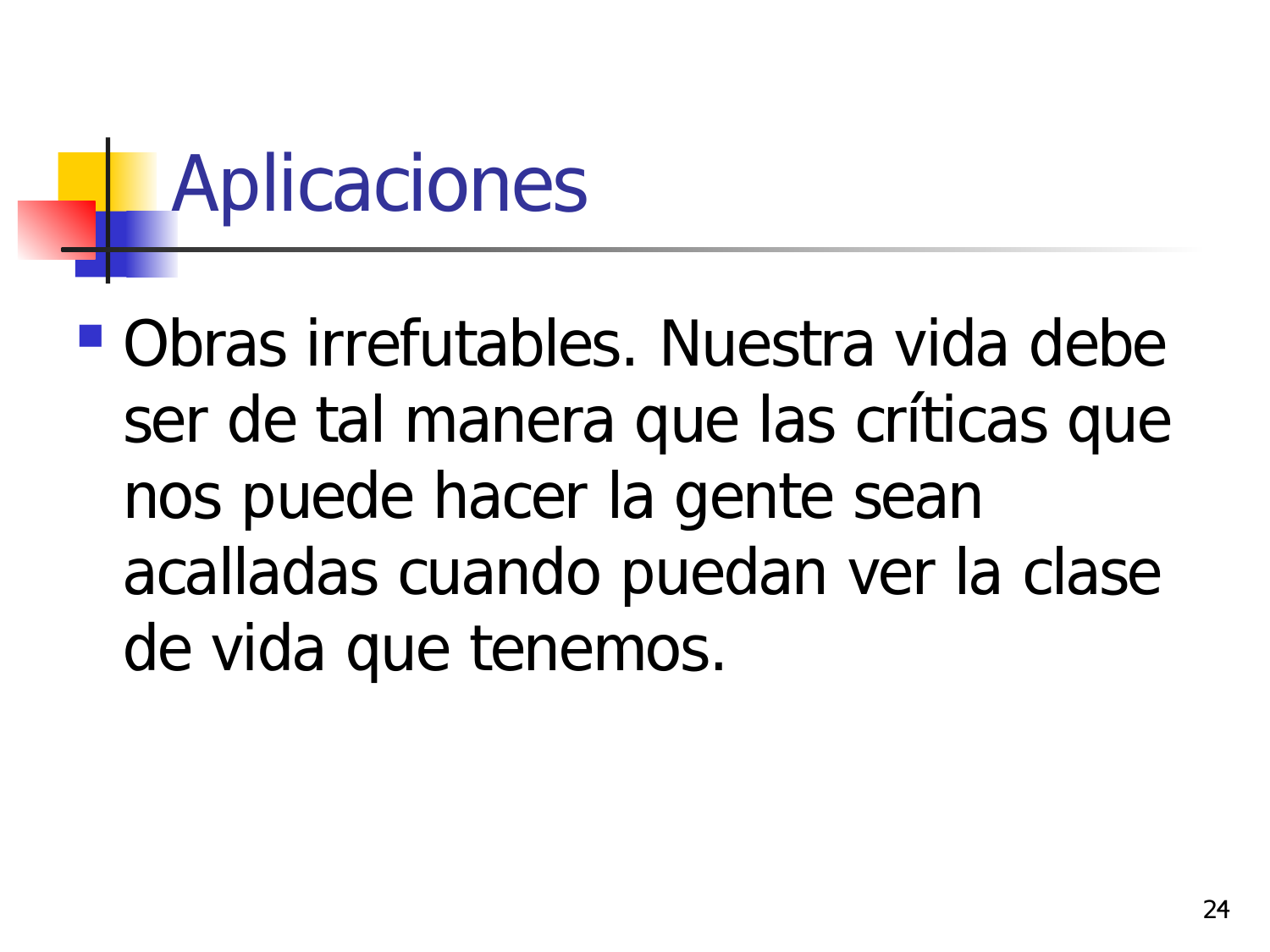

# Aplicaciones
Obras irrefutables. Nuestra vida debe ser de tal manera que las críticas que nos puede hacer la gente sean acalladas cuando puedan ver la clase de vida que tenemos.
24